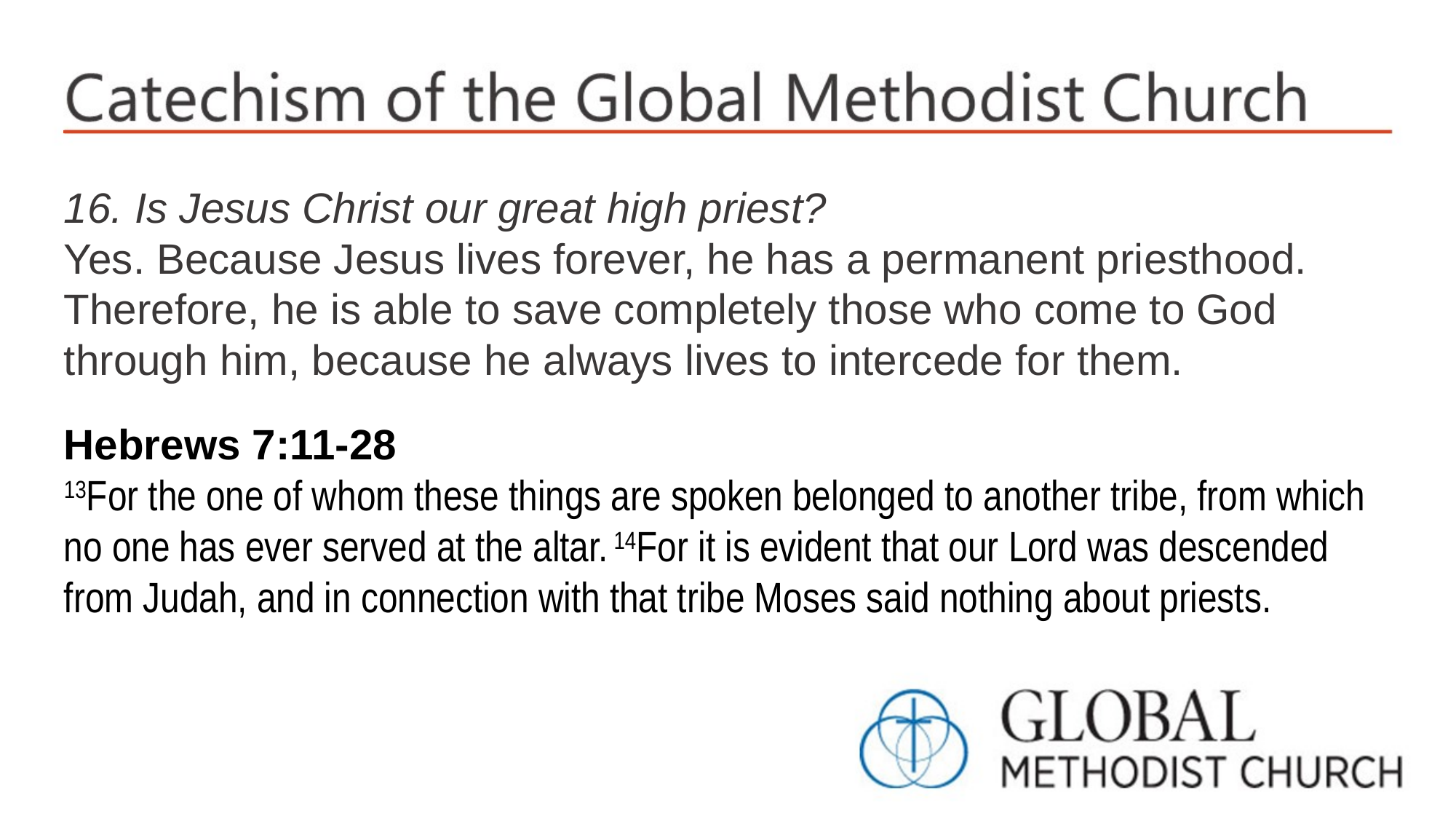

16. Is Jesus Christ our great high priest?
Yes. Because Jesus lives forever, he has a permanent priesthood. Therefore, he is able to save completely those who come to God through him, because he always lives to intercede for them.
Hebrews 7:11-28
13For the one of whom these things are spoken belonged to another tribe, from which no one has ever served at the altar. 14For it is evident that our Lord was descended from Judah, and in connection with that tribe Moses said nothing about priests.